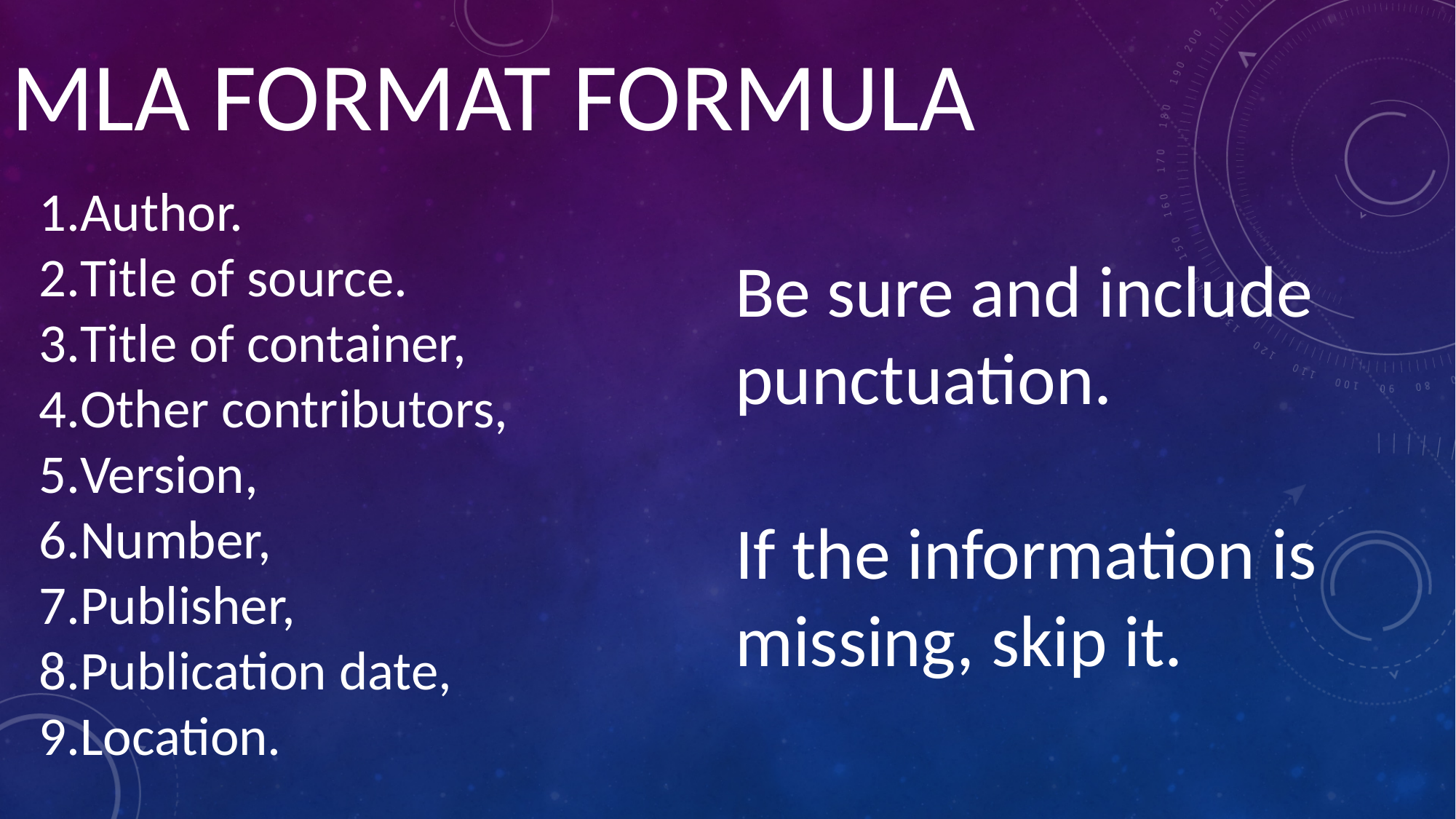

# MLA Format Formula
Author.
Title of source.
Title of container,
Other contributors,
Version,
Number,
Publisher,
Publication date,
Location.
Be sure and include punctuation.

If the information is missing, skip it.